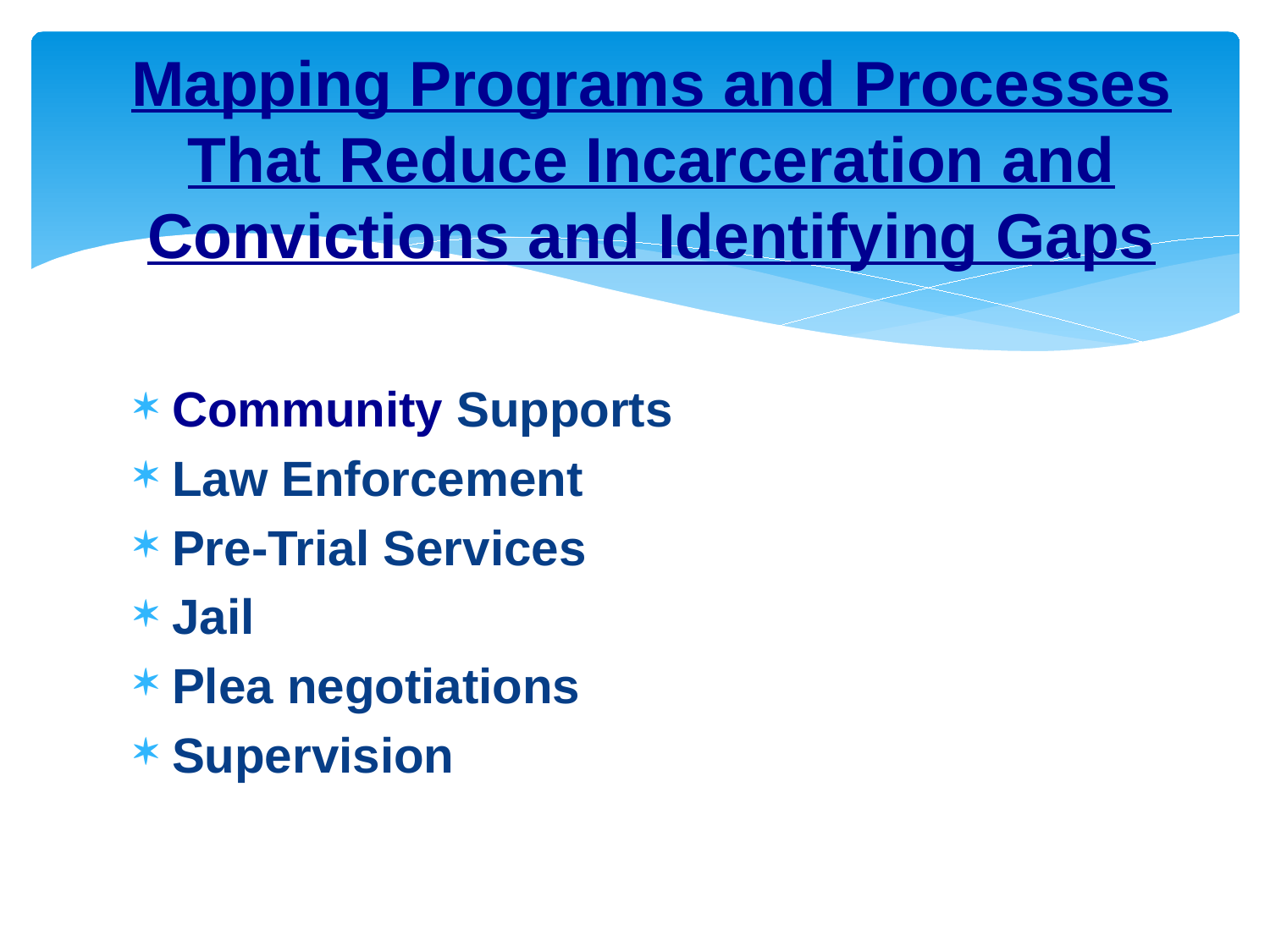

# Mapping Programs and Processes That Reduce Incarceration and Convictions and Identifying Gaps
Community Supports
Law Enforcement
Pre-Trial Services
Jail
Plea negotiations
Supervision